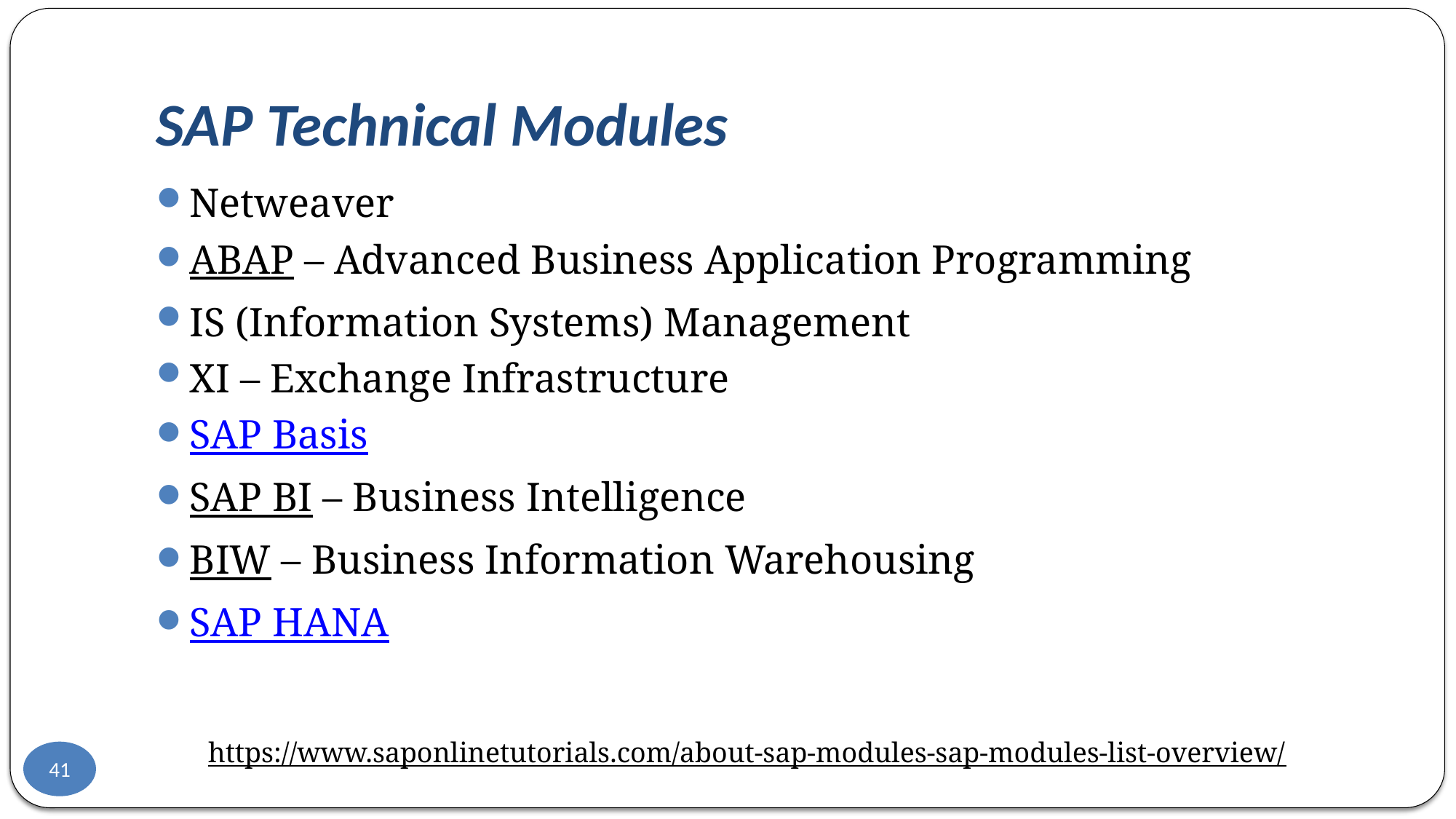

# SAP Technical Modules
Netweaver
ABAP – Advanced Business Application Programming
IS (Information Systems) Management
XI – Exchange Infrastructure
SAP Basis
SAP BI – Business Intelligence
BIW – Business Information Warehousing
SAP HANA

https://www.saponlinetutorials.com/about-sap-modules-sap-modules-list-overview/
41